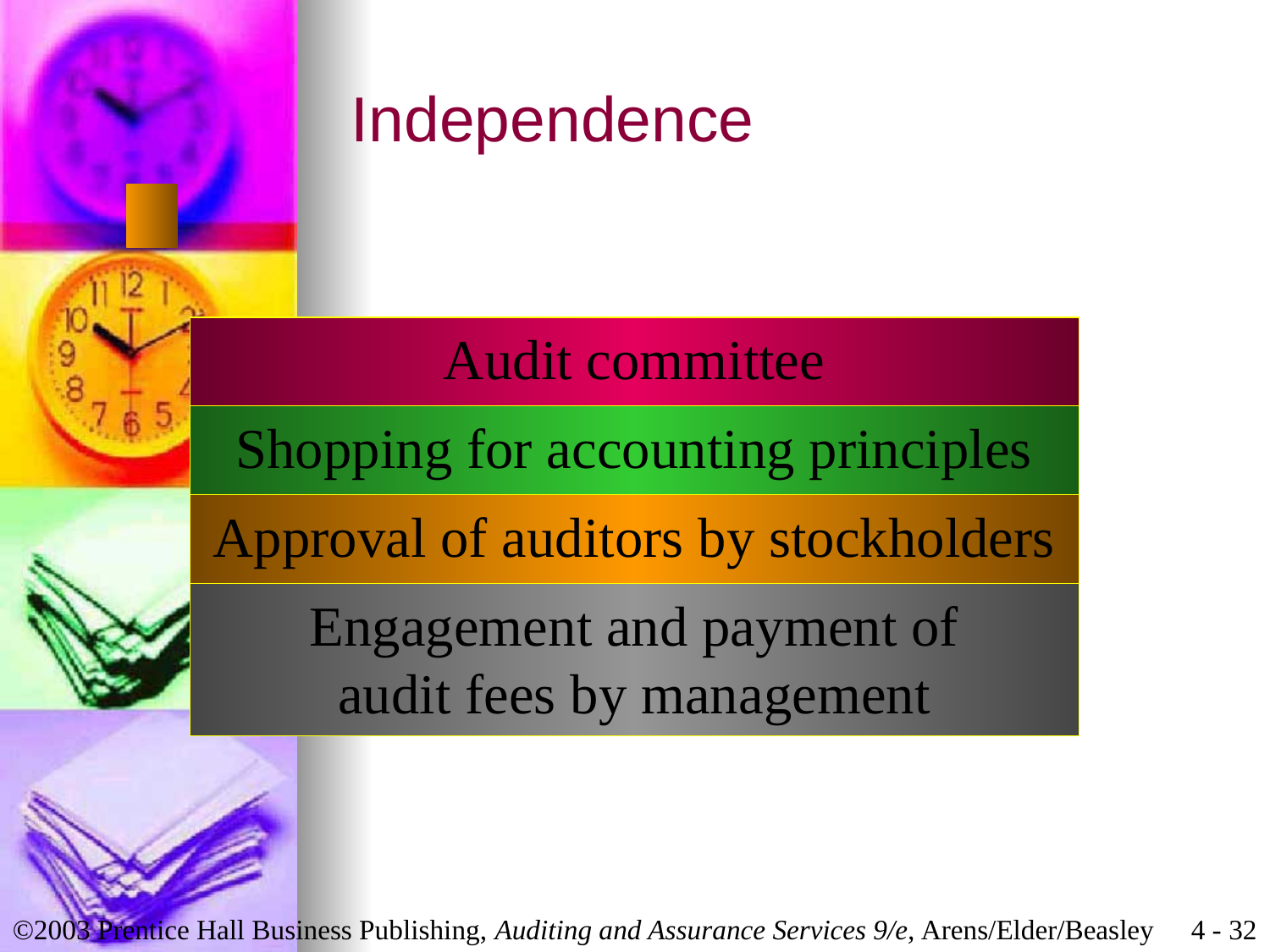

# Independence
Audit committee
Shopping for accounting principles
Approval of auditors by stockholders
Engagement and payment of
audit fees by management